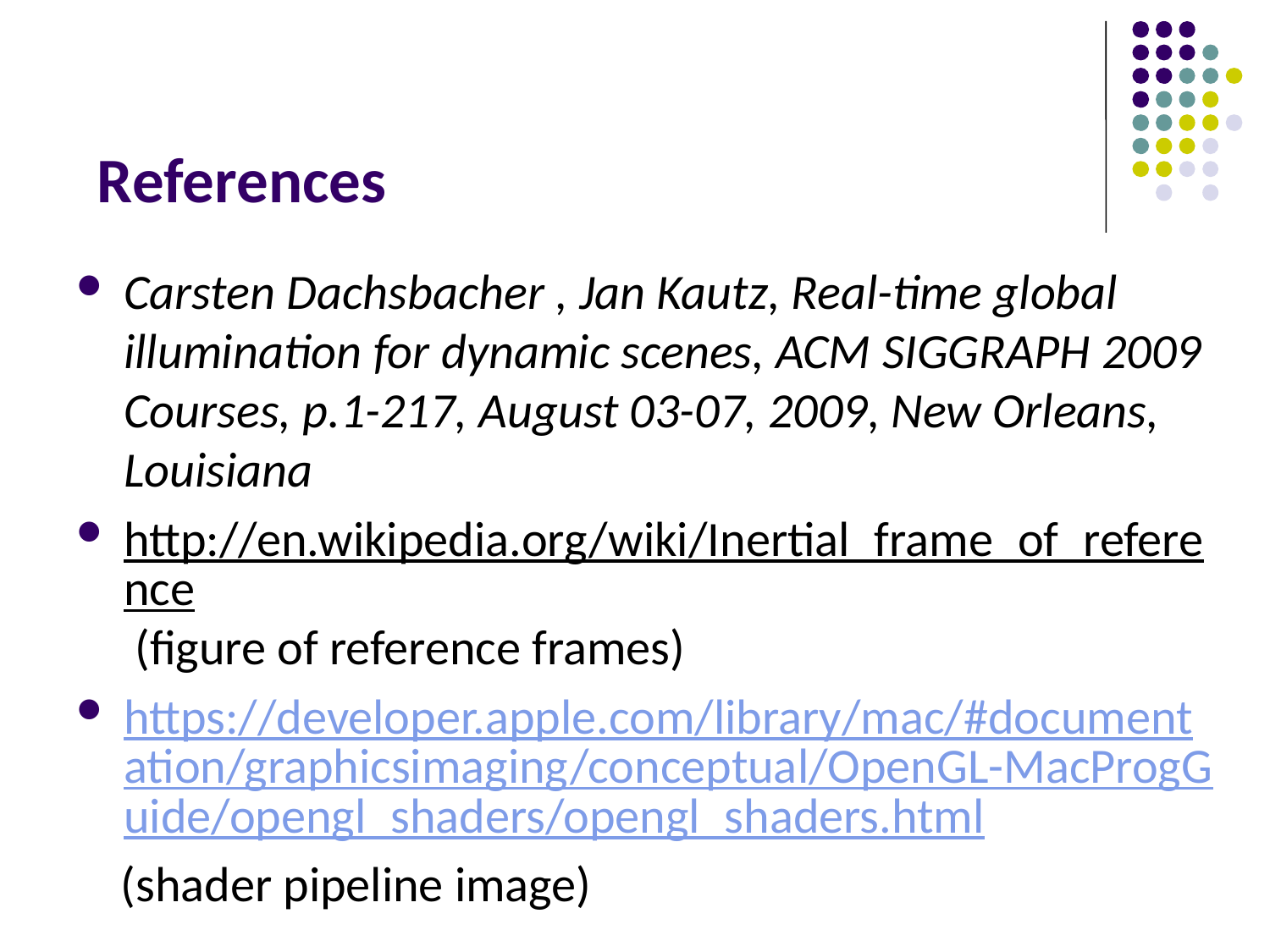

# References
Carsten Dachsbacher , Jan Kautz, Real-time global illumination for dynamic scenes, ACM SIGGRAPH 2009 Courses, p.1-217, August 03-07, 2009, New Orleans, Louisiana
http://en.wikipedia.org/wiki/Inertial_frame_of_reference (figure of reference frames)
https://developer.apple.com/library/mac/#documentation/graphicsimaging/conceptual/OpenGL-MacProgGuide/opengl_shaders/opengl_shaders.html
    (shader pipeline image)